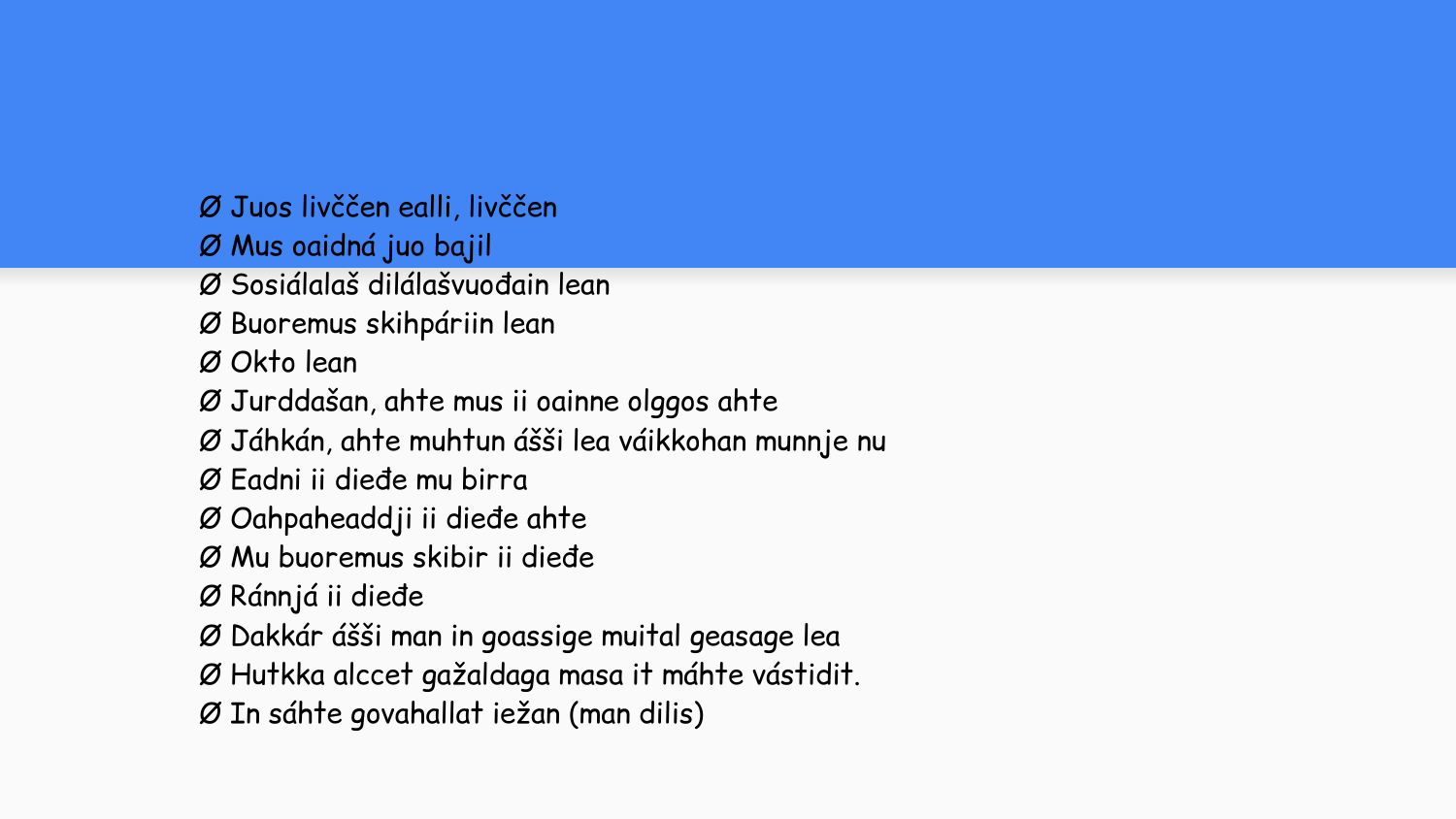

#
Ø Juos livččen ealli, livččen
Ø Mus oaidná juo bajil
Ø Sosiálalaš dilálašvuođain lean
Ø Buoremus skihpáriin lean
Ø Okto lean
Ø Jurddašan, ahte mus ii oainne olggos ahte
Ø Jáhkán, ahte muhtun ášši lea váikkohan munnje nu
Ø Eadni ii dieđe mu birra
Ø Oahpaheaddji ii dieđe ahte
Ø Mu buoremus skibir ii dieđe
Ø Ránnjá ii dieđe
Ø Dakkár ášši man in goassige muital geasage lea
Ø Hutkka alccet gažaldaga masa it máhte vástidit.
Ø In sáhte govahallat iežan (man dilis)